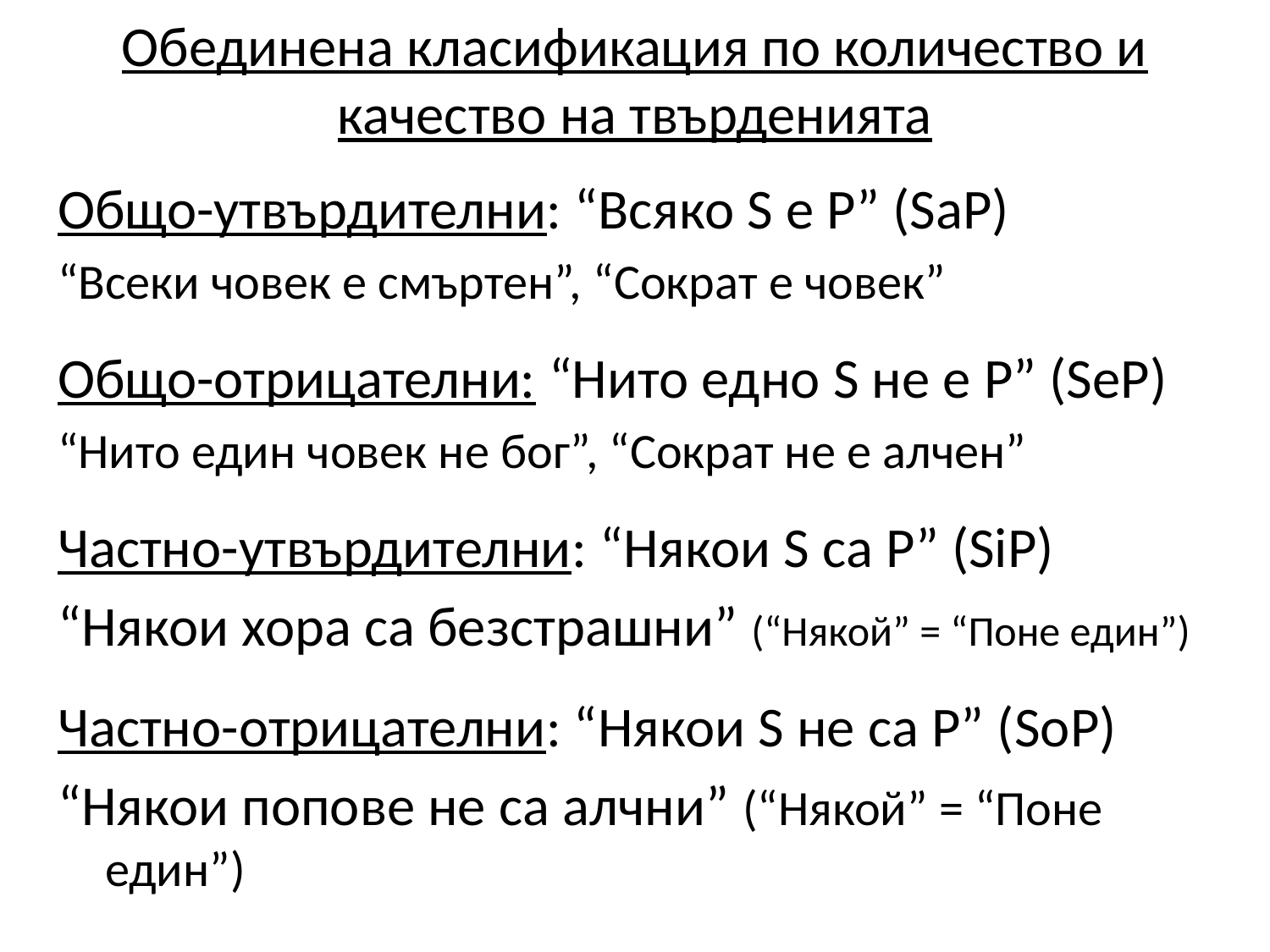

# Обединена класификация по количество и качество на твърденията
Общо-утвърдителни: “Всяко S е P” (SaP)
“Всеки човек е смъртен”, “Сократ е човек”
Общо-отрицателни: “Нито едно S не е P” (SeP)
“Нито един човек не бог”, “Сократ не е алчен”
Частно-утвърдителни: “Някои S са Р” (SiP)
“Някои хора са безстрашни” (“Някой” = “Поне един”)
Частно-отрицателни: “Някои S не са P” (SoP)
“Някои попове не са алчни” (“Някой” = “Поне един”)